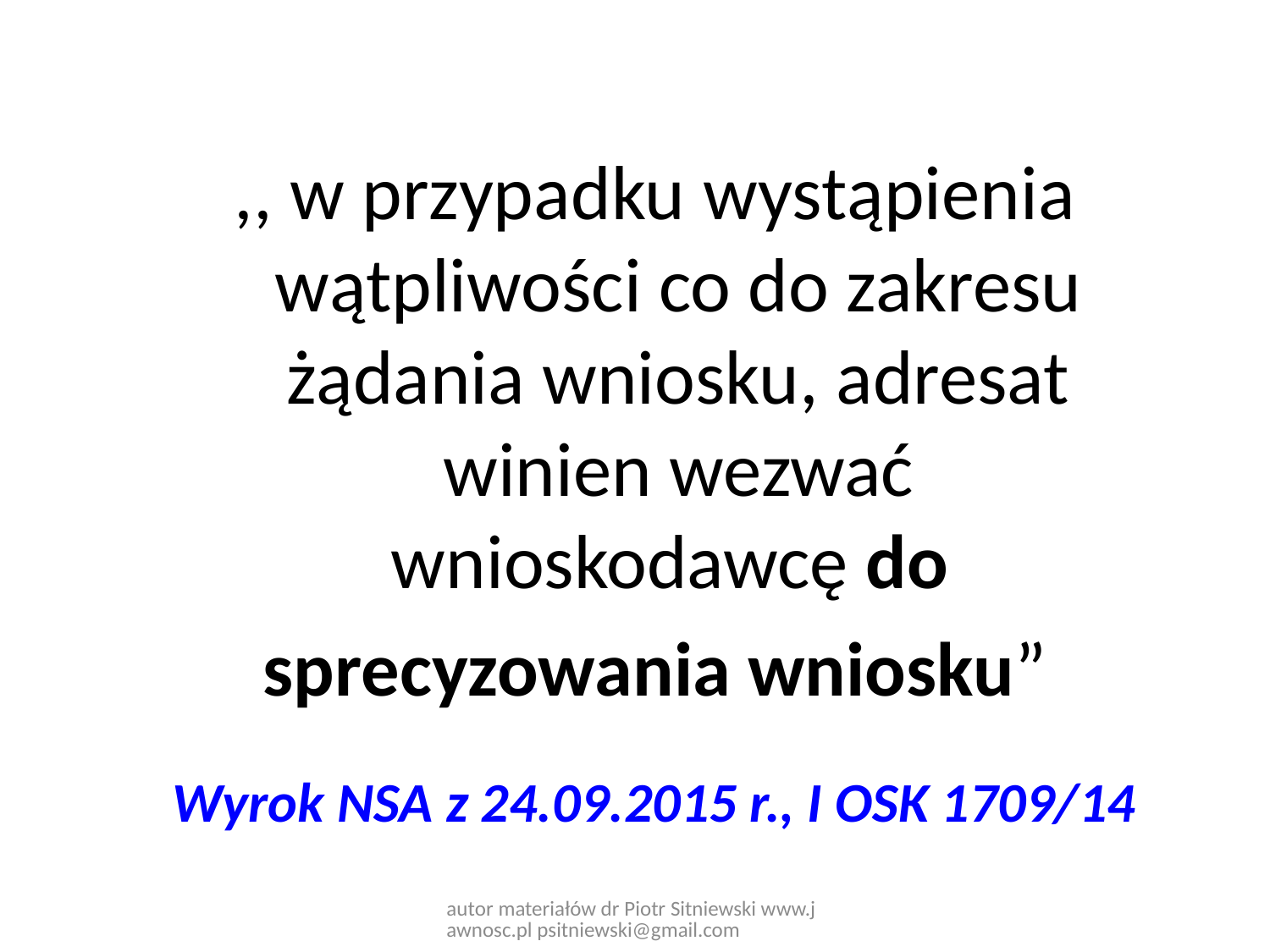

,, w przypadku wystąpienia wątpliwości co do zakresu żądania wniosku, adresat winien wezwać wnioskodawcę do
sprecyzowania wniosku”

Wyrok NSA z 24.09.2015 r., I OSK 1709/14
autor materiałów dr Piotr Sitniewski www.jawnosc.pl psitniewski@gmail.com